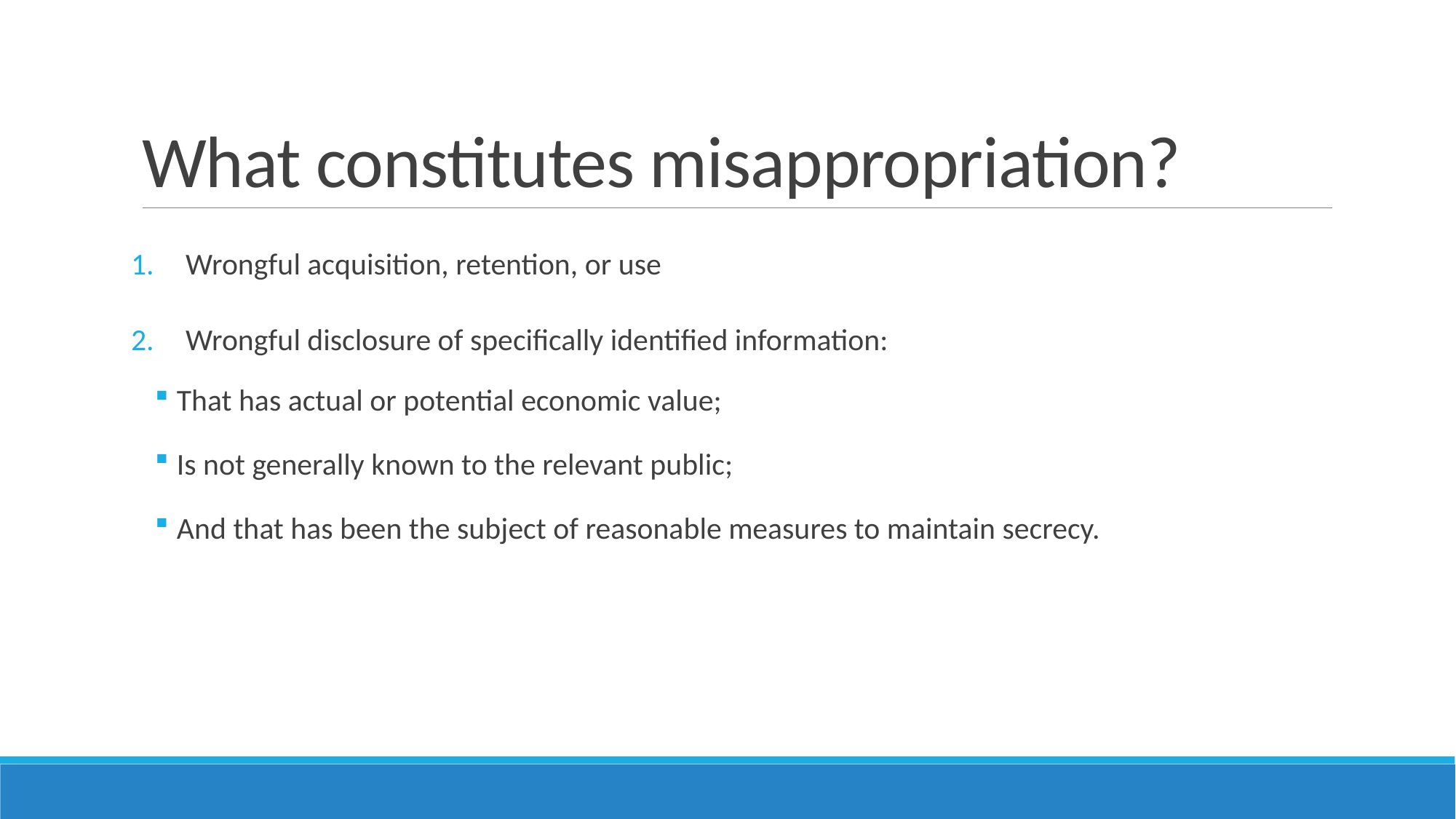

# What constitutes misappropriation?
Wrongful acquisition, retention, or use
Wrongful disclosure of specifically identified information:
That has actual or potential economic value;
Is not generally known to the relevant public;
And that has been the subject of reasonable measures to maintain secrecy.